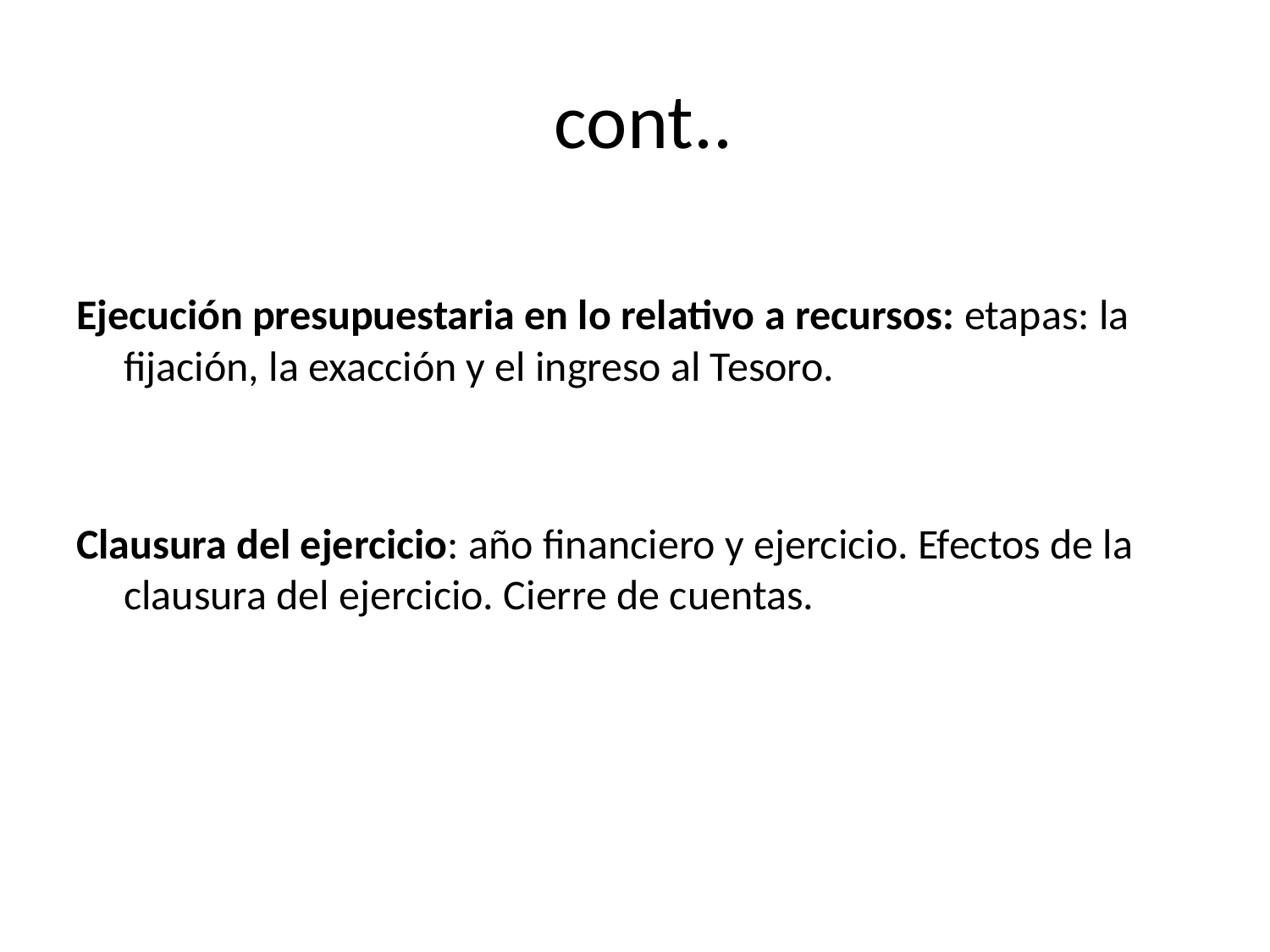

# cont..

Ejecución presupuestaria en lo relativo a recursos: etapas: la fijación, la exacción y el ingreso al Tesoro.

Clausura del ejercicio: año financiero y ejercicio. Efectos de la clausura del ejercicio. Cierre de cuentas.